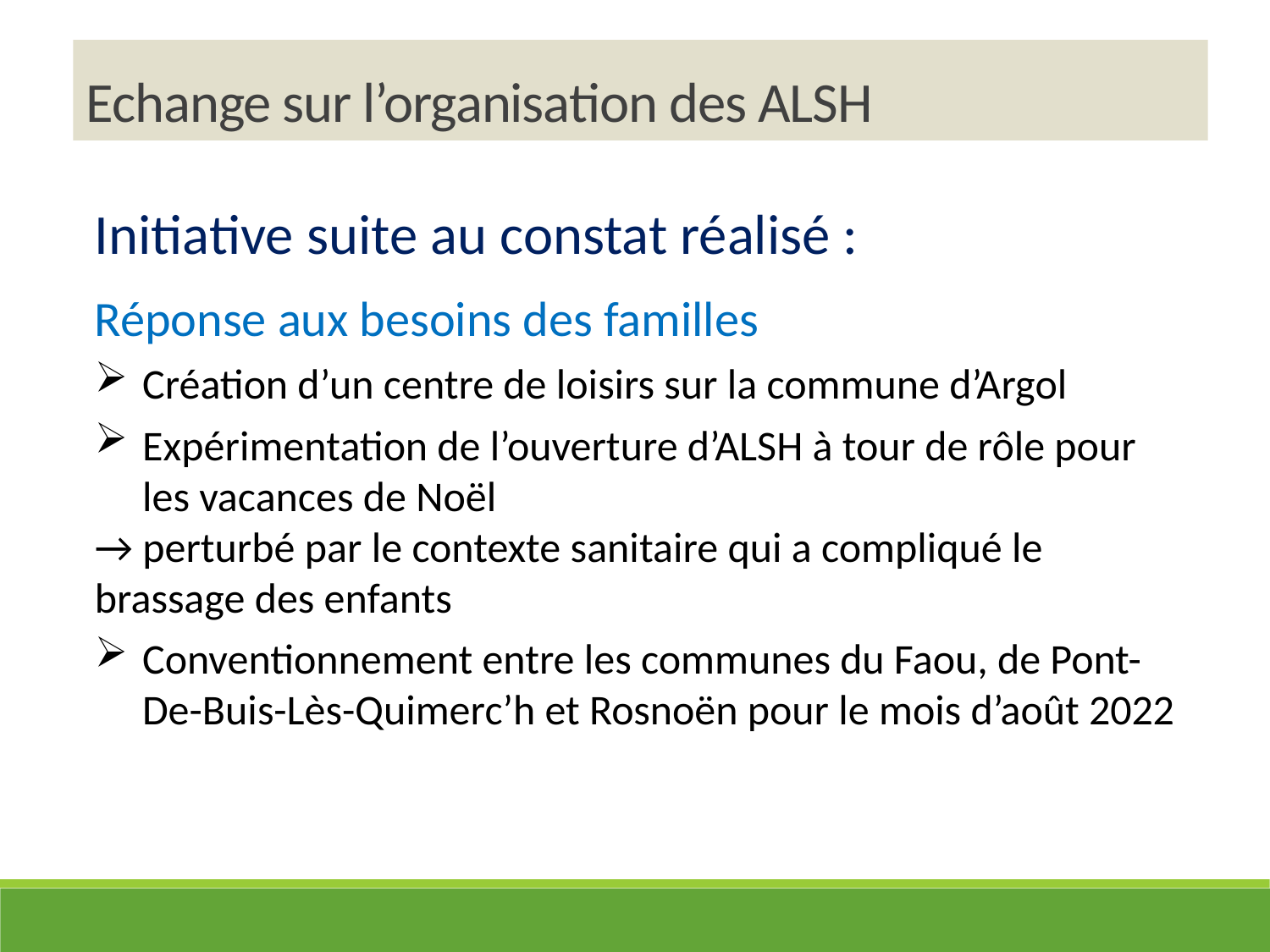

Echange sur l’organisation des ALSH
Initiative suite au constat réalisé :
Réponse aux besoins des familles
Création d’un centre de loisirs sur la commune d’Argol
Expérimentation de l’ouverture d’ALSH à tour de rôle pour les vacances de Noël
→ perturbé par le contexte sanitaire qui a compliqué le brassage des enfants
Conventionnement entre les communes du Faou, de Pont-De-Buis-Lès-Quimerc’h et Rosnoën pour le mois d’août 2022